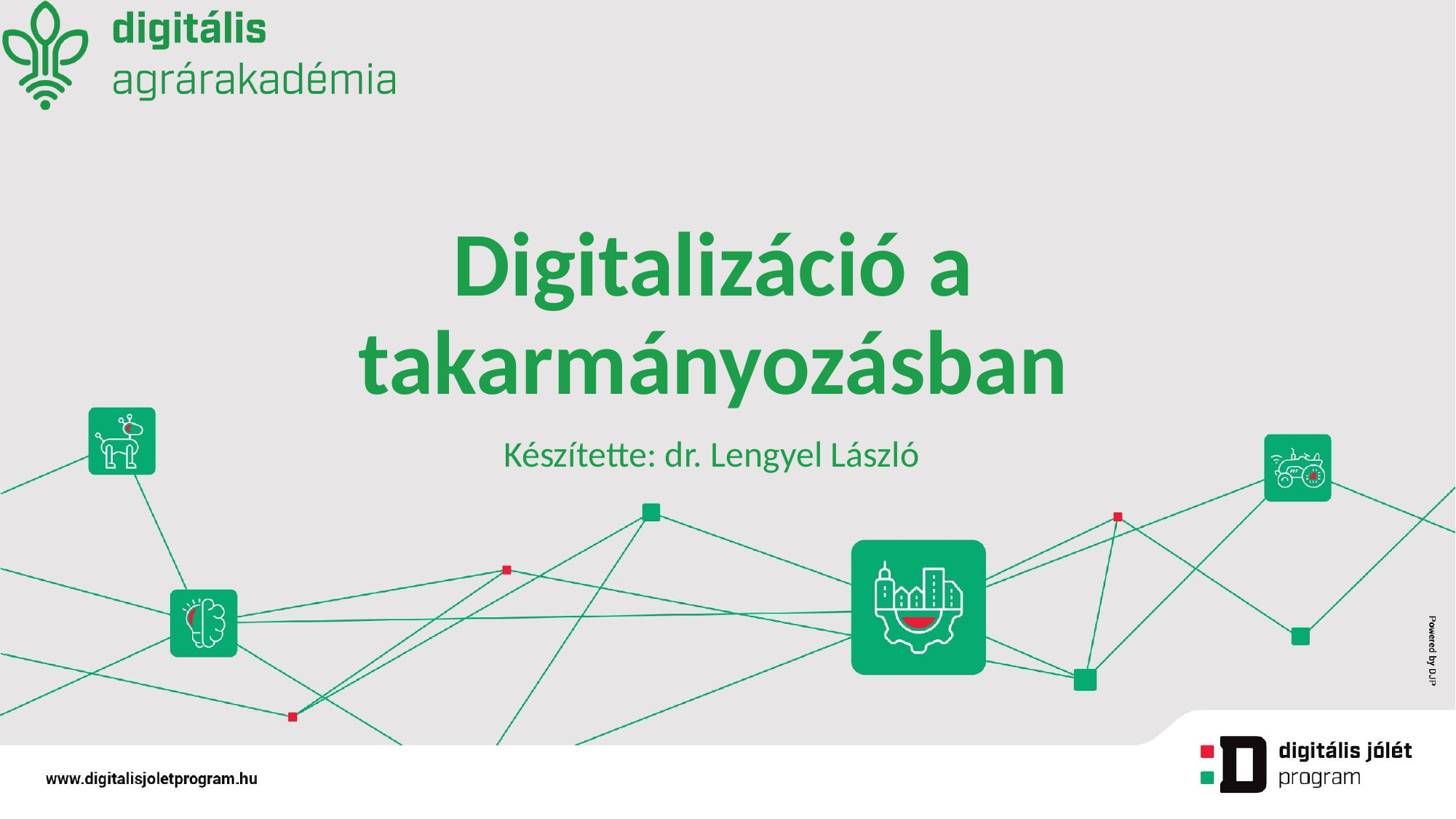

# Digitalizáció a takarmányozásban
Készítette: dr. Lengyel László